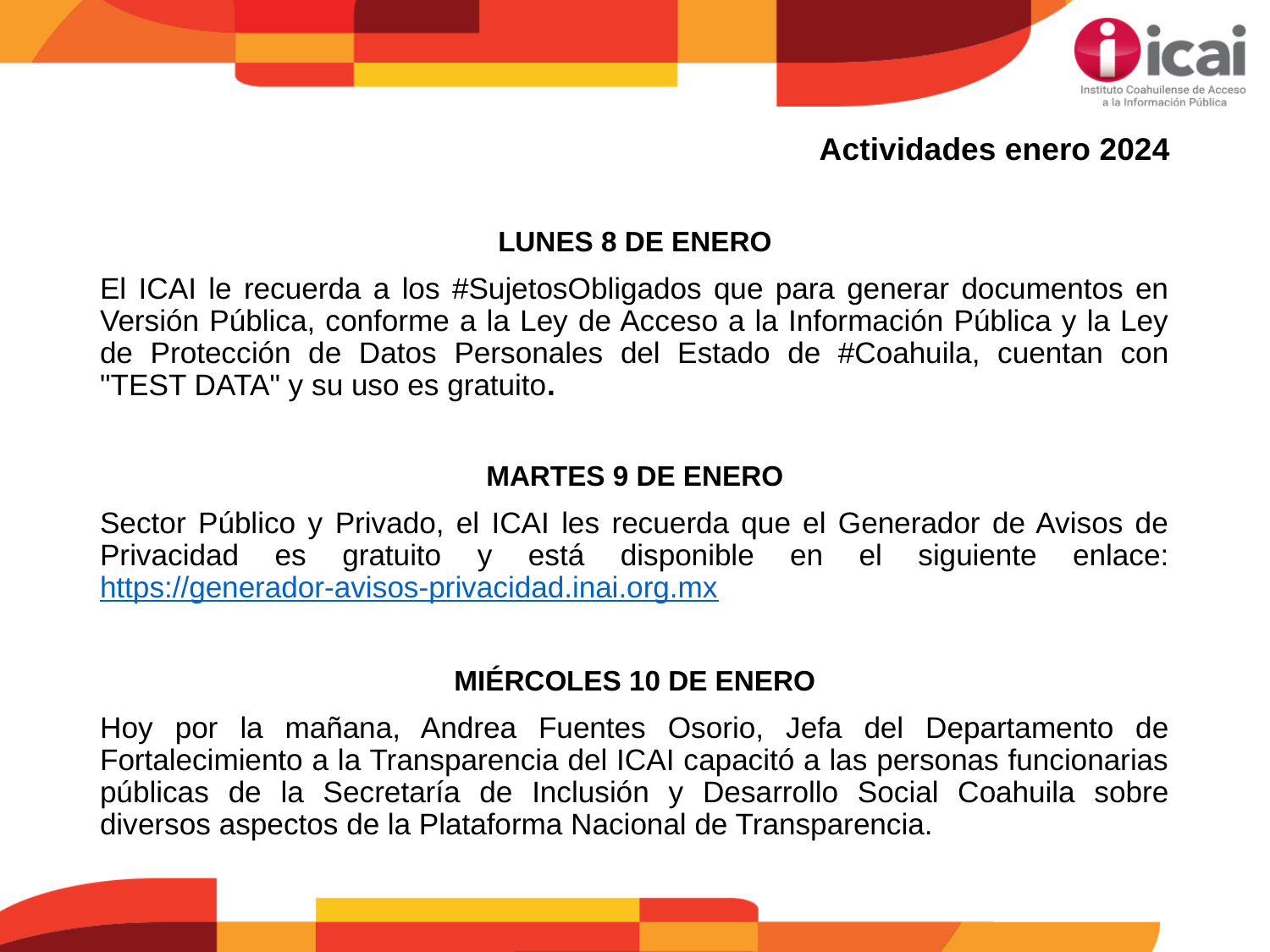

Actividades enero 2024

LUNES 8 DE ENERO
El ICAI le recuerda a los #SujetosObligados que para generar documentos en Versión Pública, conforme a la Ley de Acceso a la Información Pública y la Ley de Protección de Datos Personales del Estado de #Coahuila, cuentan con "TEST DATA" y su uso es gratuito.

MARTES 9 DE ENERO
Sector Público y Privado, el ICAI les recuerda que el Generador de Avisos de Privacidad es gratuito y está disponible en el siguiente enlace: https://generador-avisos-privacidad.inai.org.mx

MIÉRCOLES 10 DE ENERO
Hoy por la mañana, Andrea Fuentes Osorio, Jefa del Departamento de Fortalecimiento a la Transparencia del ICAI capacitó a las personas funcionarias públicas de la Secretaría de Inclusión y Desarrollo Social Coahuila sobre diversos aspectos de la Plataforma Nacional de Transparencia.